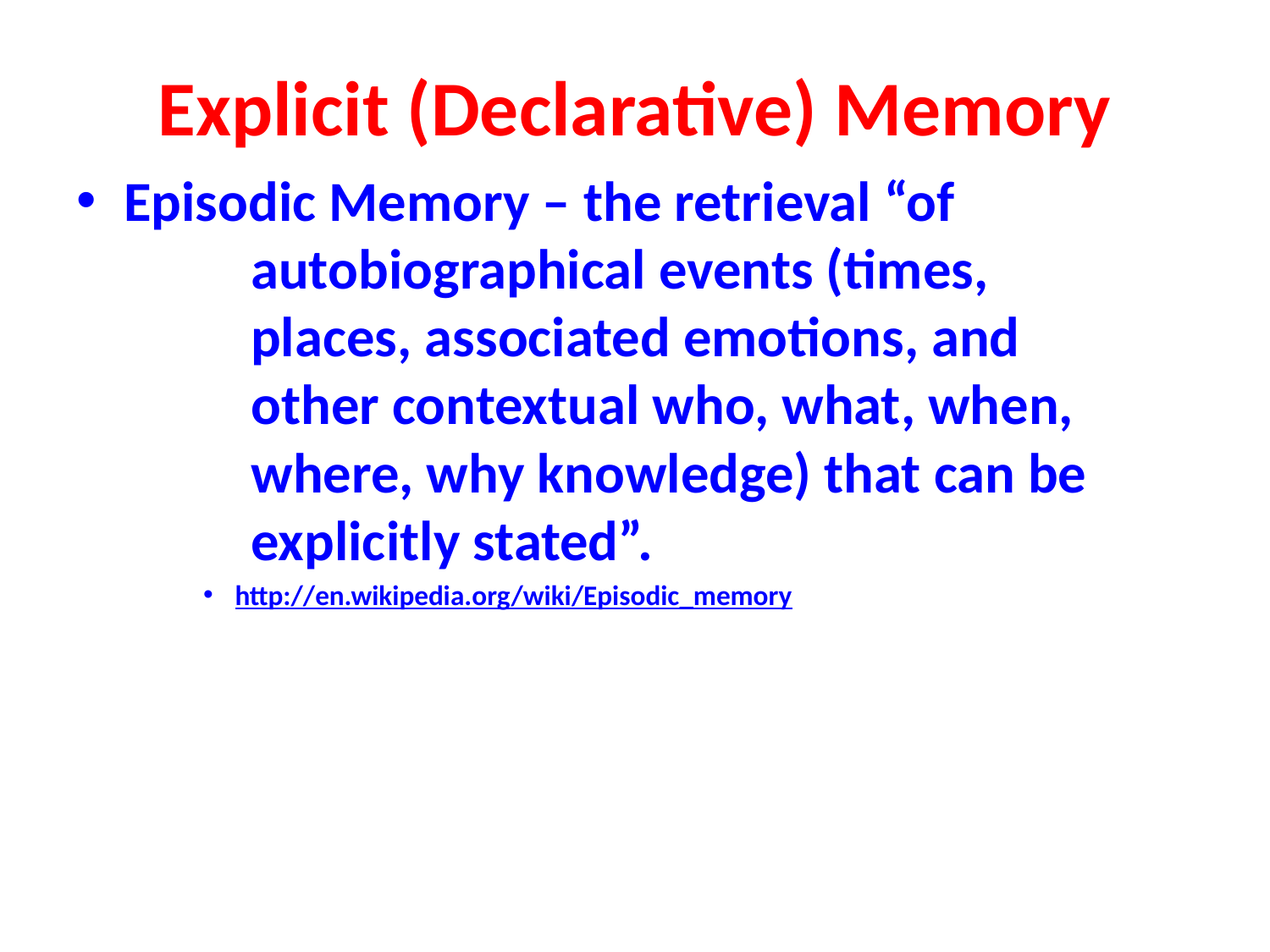

# Explicit (Declarative) Memory
Episodic Memory – the retrieval “of 			autobiographical events (times, 			places, associated emotions, and 		other contextual who, what, when, 		where, why knowledge) that can be 		explicitly stated”.
http://en.wikipedia.org/wiki/Episodic_memory